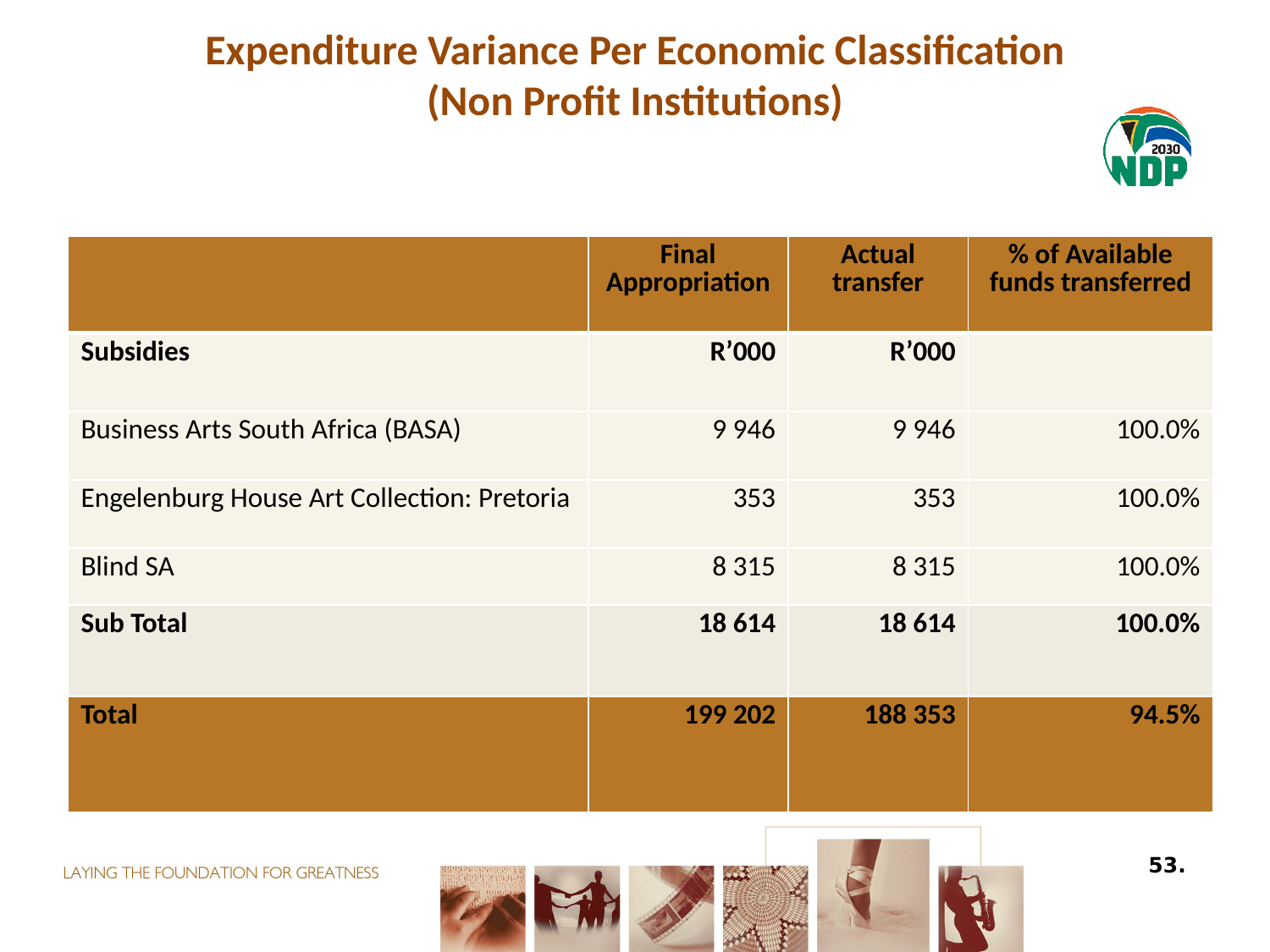

Expenditure Variance Per Economic Classification
(Non Profit Institutions)
|  | Final Appropriation | Actual transfer | % of Available funds transferred |
| --- | --- | --- | --- |
| Subsidies | R’000 | R’000 |  |
| Business Arts South Africa (BASA) | 9 946 | 9 946 | 100.0% |
| Engelenburg House Art Collection: Pretoria | 353 | 353 | 100.0% |
| Blind SA | 8 315 | 8 315 | 100.0% |
| Sub Total | 18 614 | 18 614 | 100.0% |
| Total | 199 202 | 188 353 | 94.5% |
53.